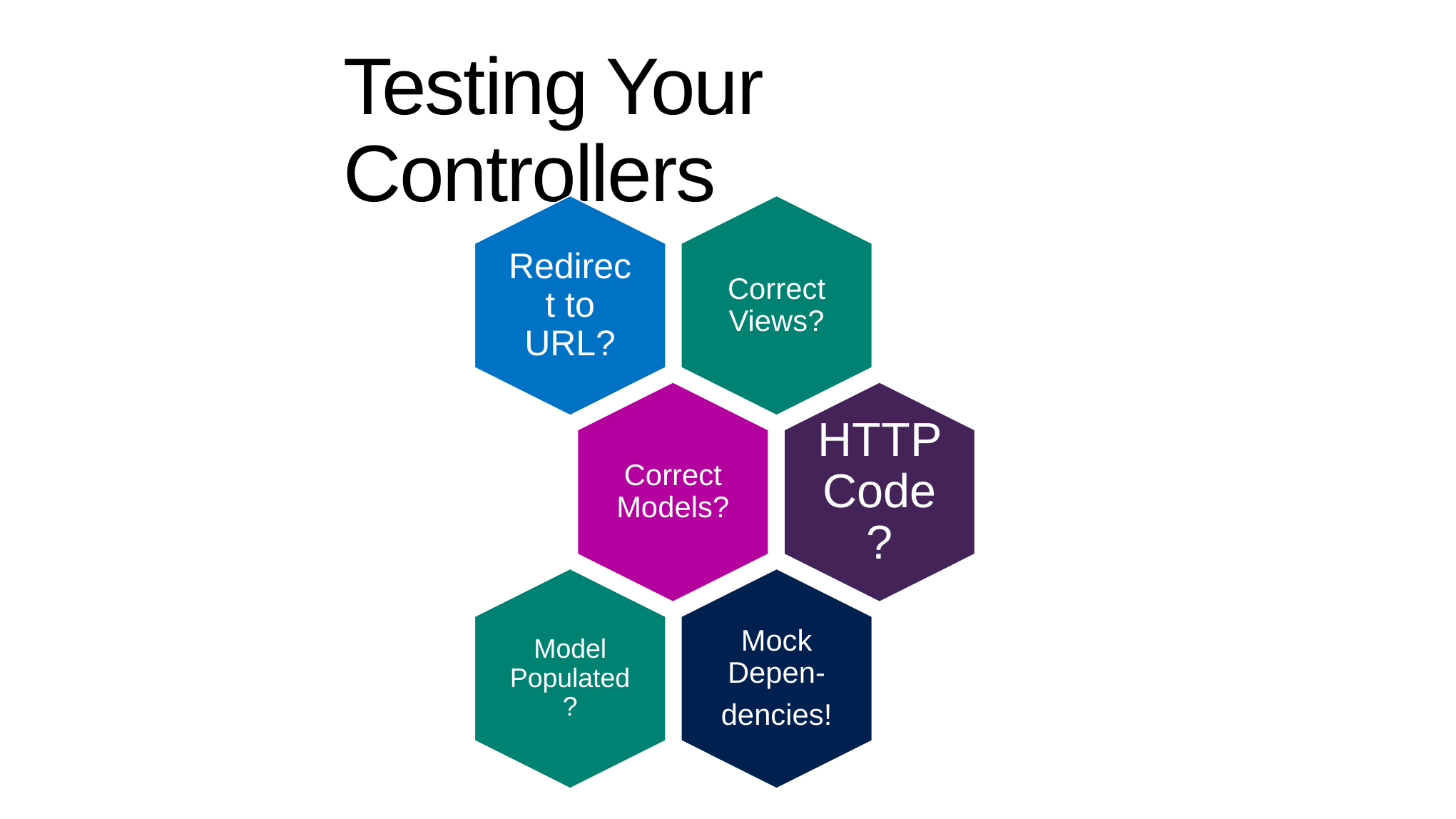

# Testing Your Controllers
Correct Views?
Redirect to URL?
Correct Models?
HTTP Code?
Mock Depen-
dencies!
Model Populated?